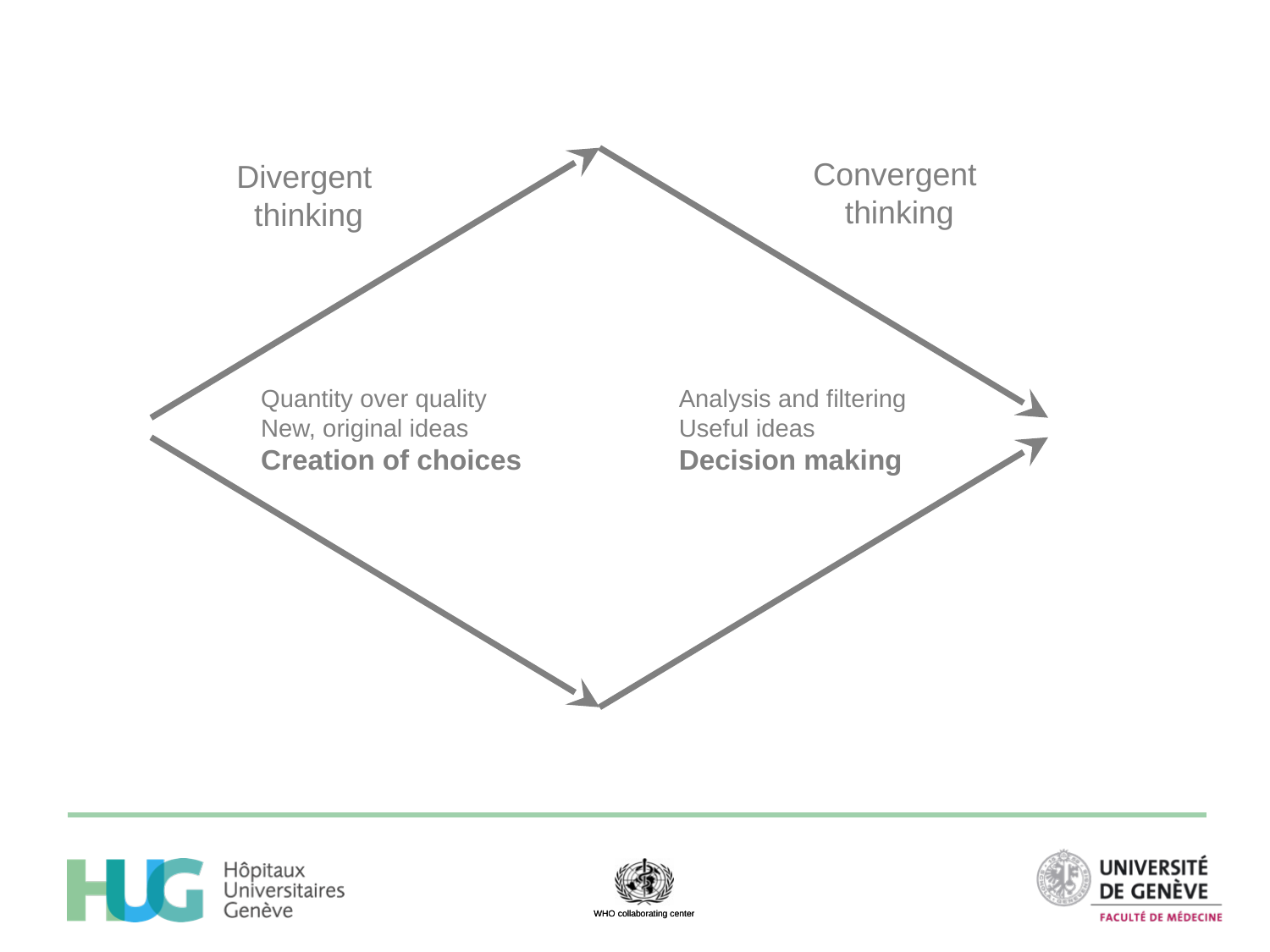

Convergent
 thinking
Divergent
thinking
Quantity over quality
New, original ideas
Creation of choices
Analysis and filtering
Useful ideas
Decision making